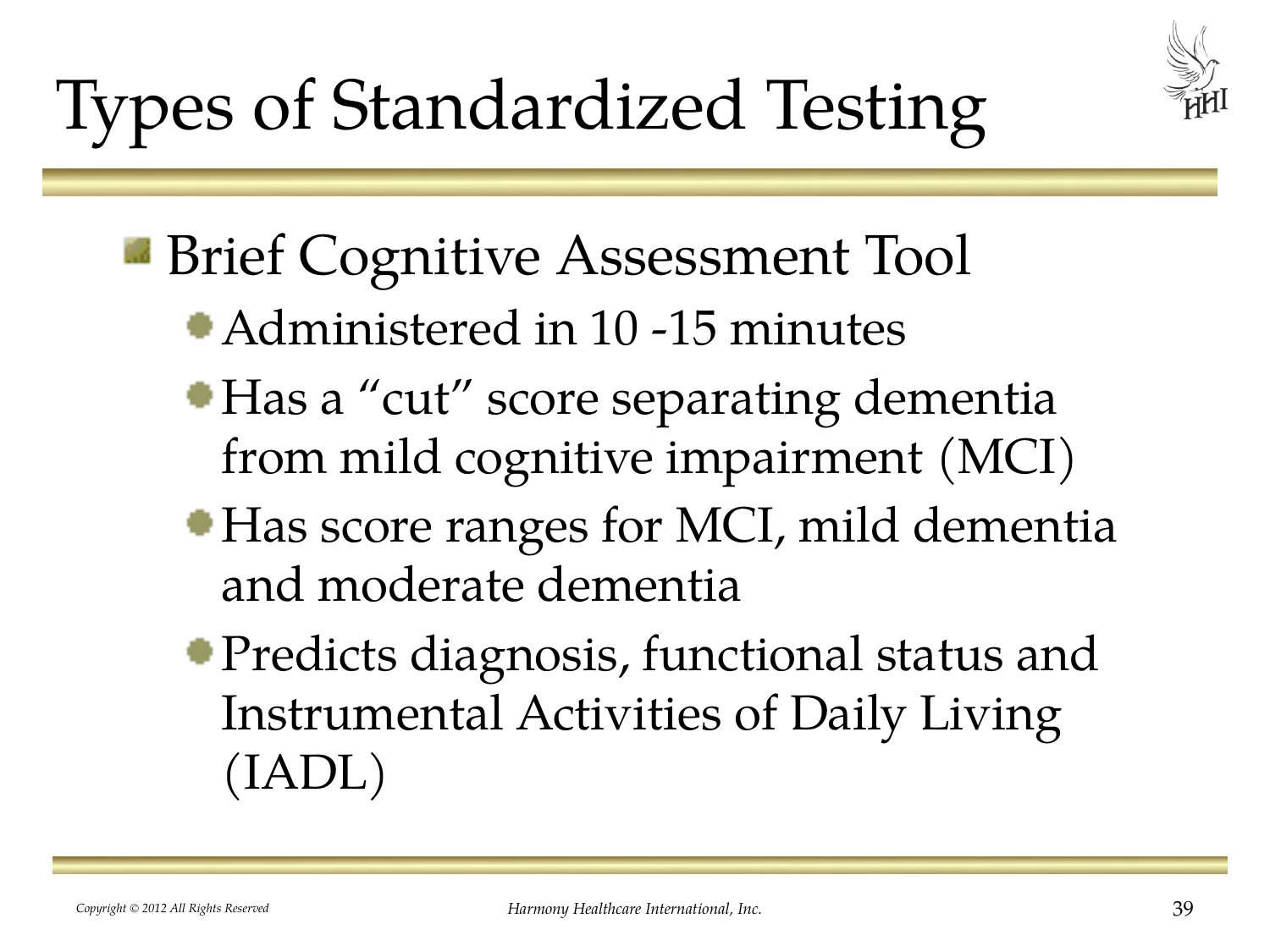

# Types of Standardized Testing
Brief Cognitive Assessment Tool
Administered in 10 -15 minutes
Has a “cut” score separating dementia from mild cognitive impairment (MCI)
Has score ranges for MCI, mild dementia and moderate dementia
Predicts diagnosis, functional status and Instrumental Activities of Daily Living (IADL)

Copyright © 2012 All Rights Reserved
Harmony Healthcare International, Inc.
39